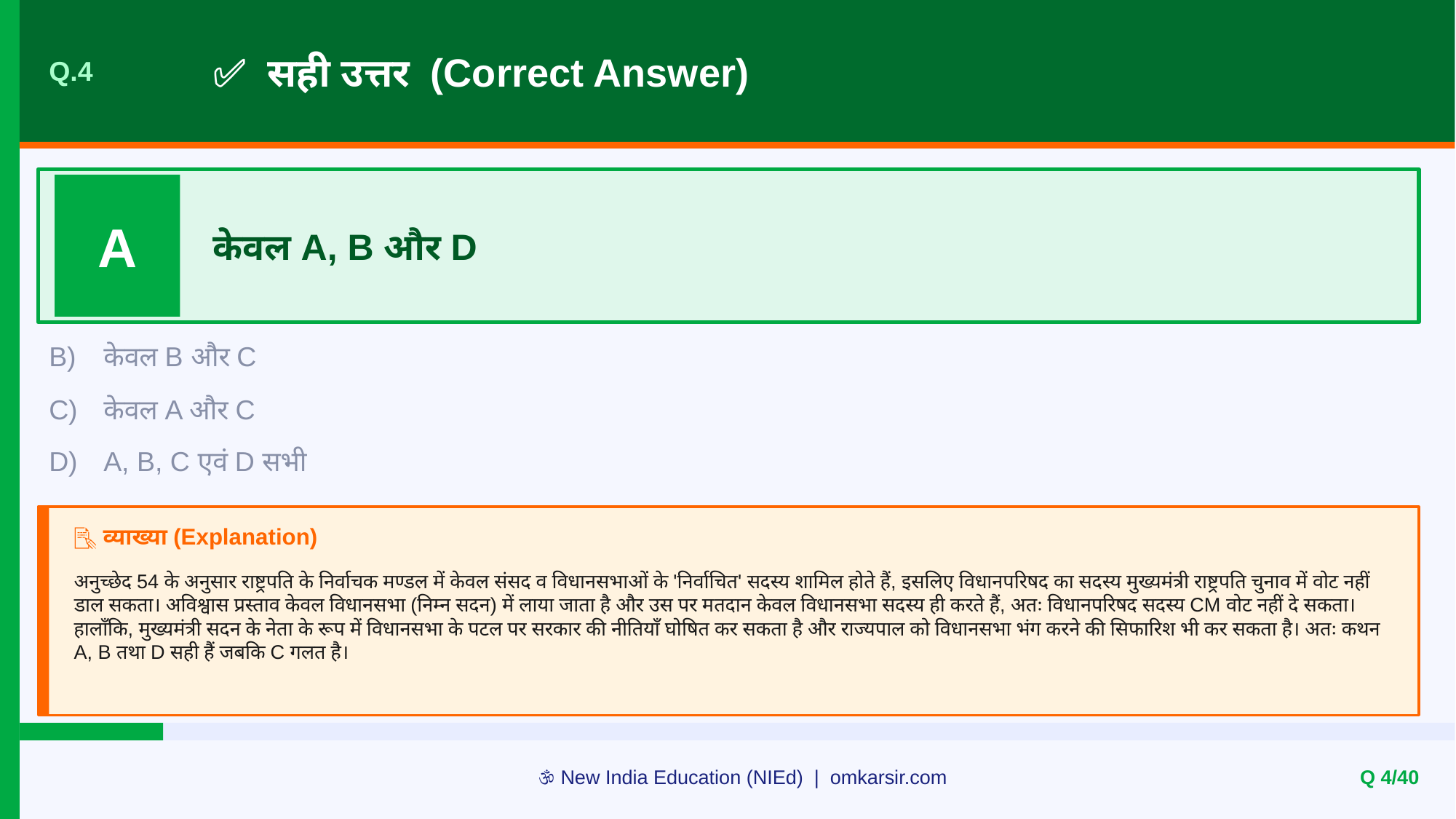

✅  सही उत्तर  (Correct Answer)
Q.4

A
केवल A, B और D
B)
केवल B और C
C)
केवल A और C
D)
A, B, C एवं D सभी

📝 व्याख्या (Explanation)
अनुच्छेद 54 के अनुसार राष्ट्रपति के निर्वाचक मण्डल में केवल संसद व विधानसभाओं के 'निर्वाचित' सदस्य शामिल होते हैं, इसलिए विधानपरिषद का सदस्य मुख्यमंत्री राष्ट्रपति चुनाव में वोट नहीं डाल सकता। अविश्वास प्रस्ताव केवल विधानसभा (निम्न सदन) में लाया जाता है और उस पर मतदान केवल विधानसभा सदस्य ही करते हैं, अतः विधानपरिषद सदस्य CM वोट नहीं दे सकता। हालाँकि, मुख्यमंत्री सदन के नेता के रूप में विधानसभा के पटल पर सरकार की नीतियाँ घोषित कर सकता है और राज्यपाल को विधानसभा भंग करने की सिफारिश भी कर सकता है। अतः कथन A, B तथा D सही हैं जबकि C गलत है।

🕉️ New India Education (NIEd)  |  omkarsir.com
Q 4/40